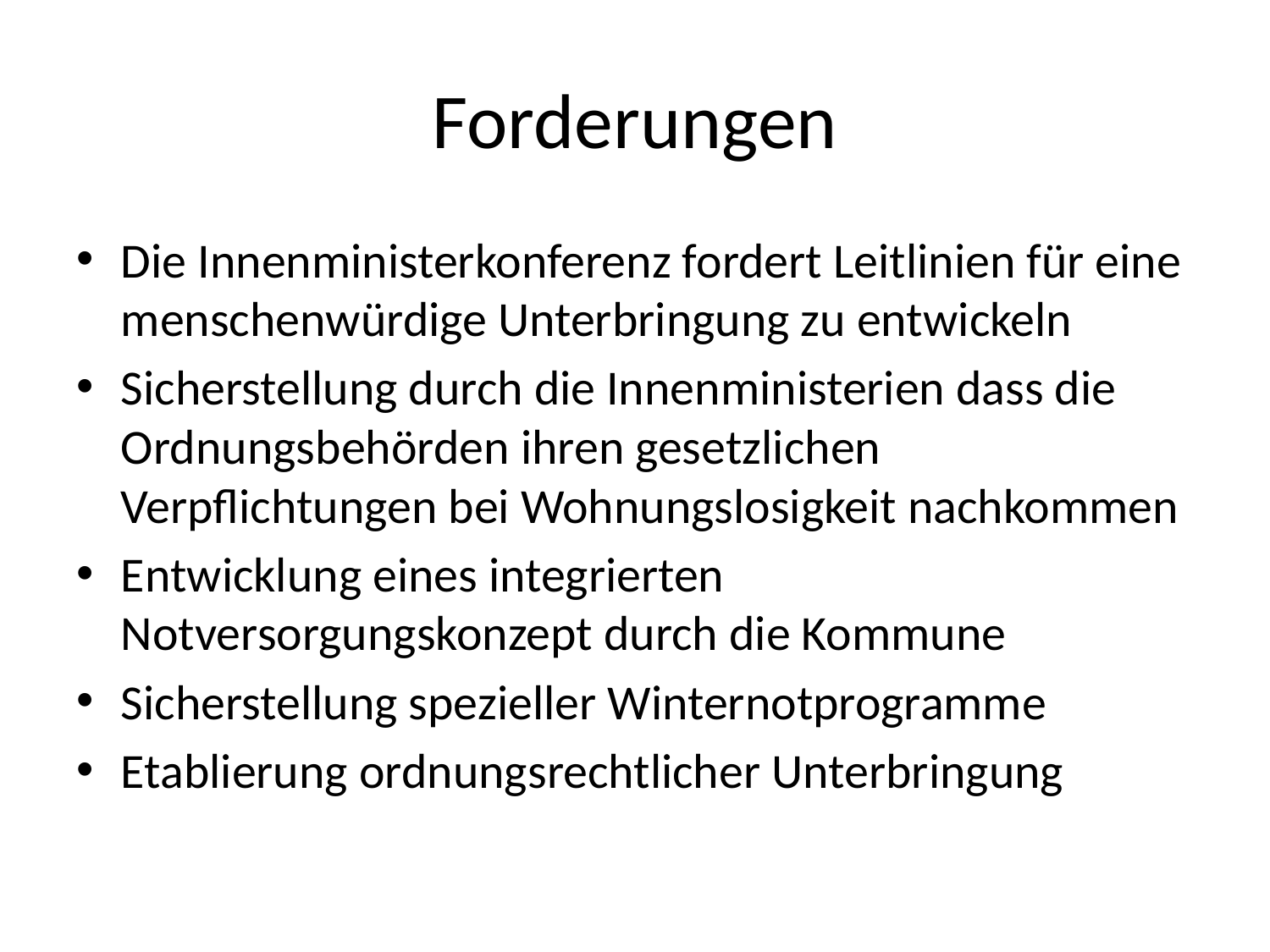

# Forderungen
Die Innenministerkonferenz fordert Leitlinien für eine menschenwürdige Unterbringung zu entwickeln
Sicherstellung durch die Innenministerien dass die Ordnungsbehörden ihren gesetzlichen Verpflichtungen bei Wohnungslosigkeit nachkommen
Entwicklung eines integrierten Notversorgungskonzept durch die Kommune
Sicherstellung spezieller Winternotprogramme
Etablierung ordnungsrechtlicher Unterbringung